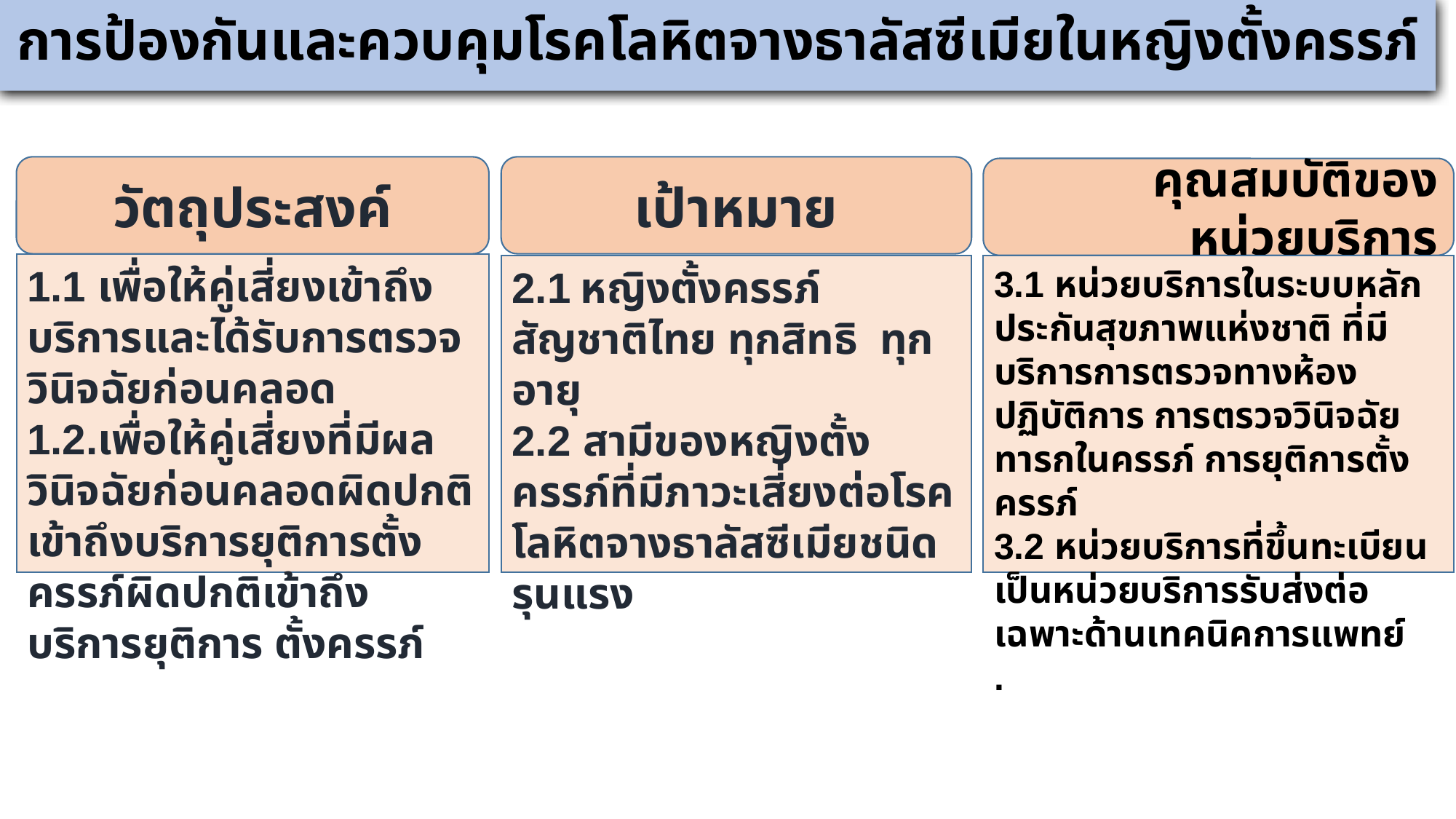

การป้องกันและควบคุมโรคโลหิตจางธาลัสซีเมียในหญิงตั้งครรภ์

วัตถุประสงค์
เป้าหมาย
        คุณสมบัติของหน่วยบริการ
1.1 เพื่อให้คู่เสี่ยงเข้าถึงบริการและได้รับการตรวจวินิจฉัยก่อนคลอด
1.2.เพื่อให้คู่เสี่ยงที่มีผลวินิจฉัยก่อนคลอดผิดปกติเข้าถึงบริการยุติการตั้งครรภ์ผิดปกติเข้าถึงบริการยุติการ ตั้งครรภ์
2.1 หญิงตั้งครรภ์ สัญชาติไทย ทุกสิทธิ  ทุกอายุ
2.2 สามีของหญิงตั้งครรภ์ที่มีภาวะเสี่ยงต่อโรคโลหิตจางธาลัสซีเมียชนิดรุนแรง
3.1 หน่วยบริการในระบบหลักประกันสุขภาพแห่งชาติ ที่มีบริการการตรวจทางห้อง
ปฏิบัติการ การตรวจวินิจฉัยทารกในครรภ์ การยุติการตั้งครรภ์
3.2 หน่วยบริการที่ขึ้นทะเบียนเป็นหน่วยบริการรับส่งต่อเฉพาะด้านเทคนิคการแพทย์
.